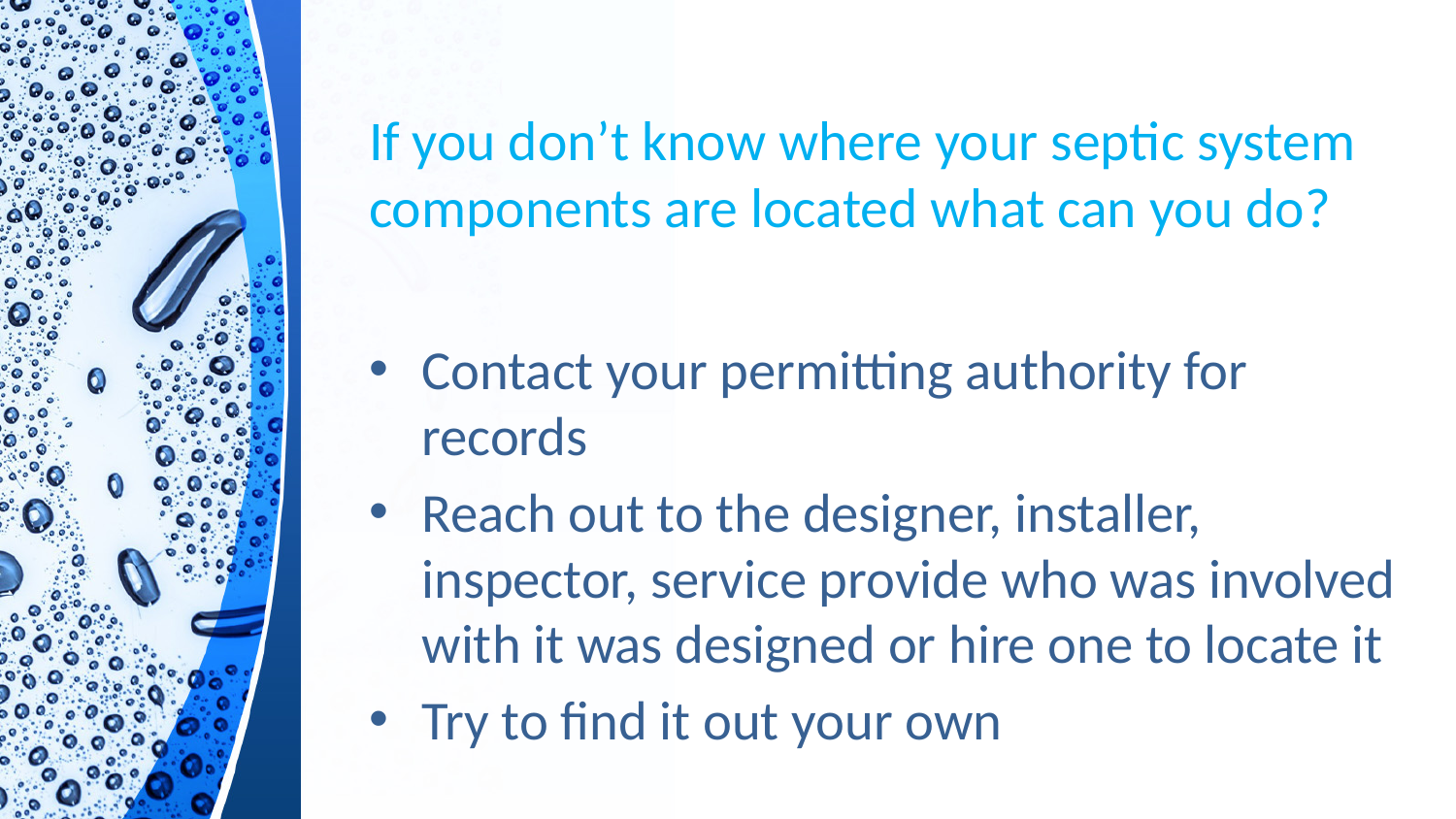

# If you don’t know where your septic system components are located what can you do?
Contact your permitting authority for records
Reach out to the designer, installer, inspector, service provide who was involved with it was designed or hire one to locate it
Try to find it out your own